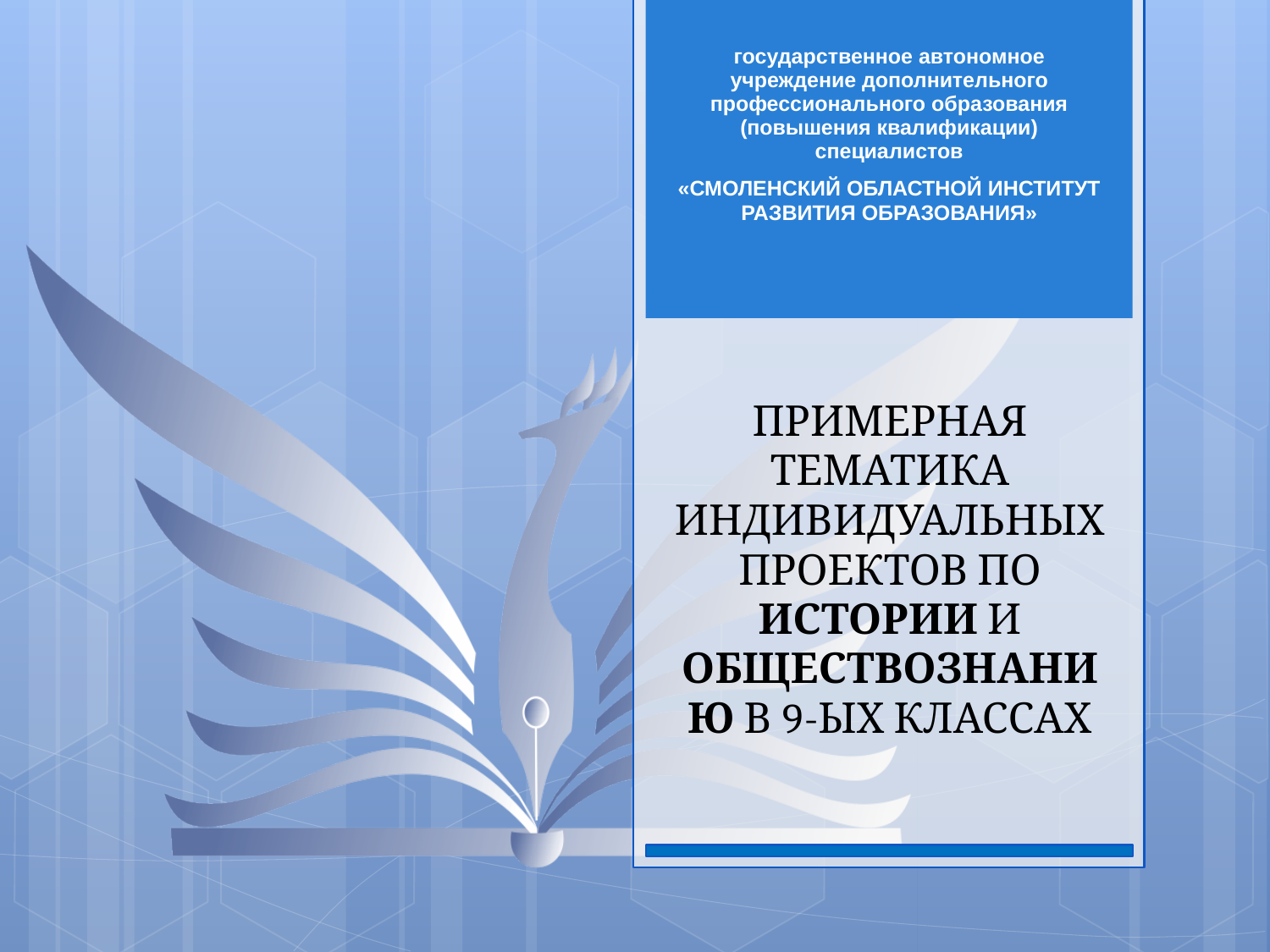

# ПРИМЕРНАЯ ТЕМАТИКА ИНДИВИДУАЛЬНЫХ ПРОЕКТОВ ПО ИСТОРИИ И ОБЩЕСТВОЗНАНИЮ В 9-ЫХ КЛАССАХ